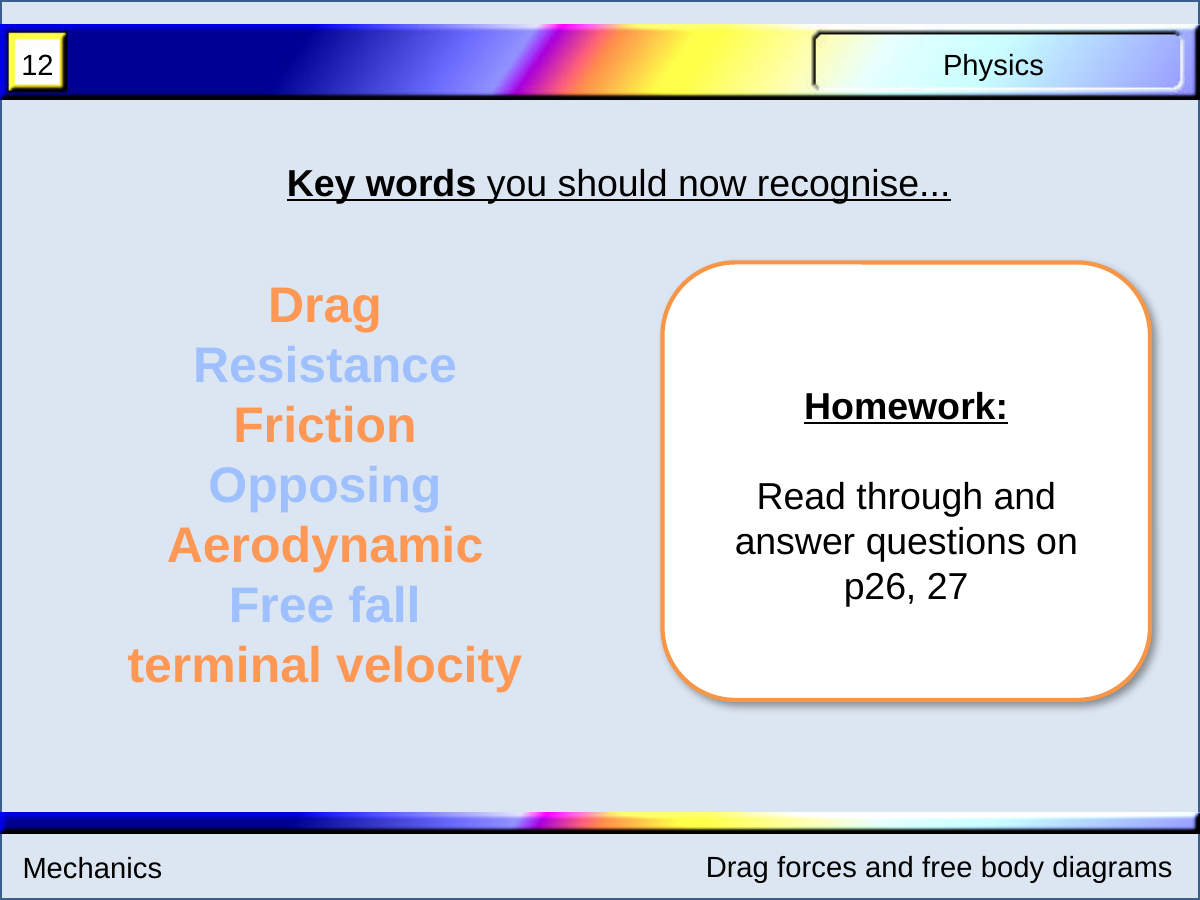

Key words you should now recognise...
Drag
Resistance
Friction
Opposing
Aerodynamic
Free fall
terminal velocity

Homework:

Read through and answer questions on p26, 27